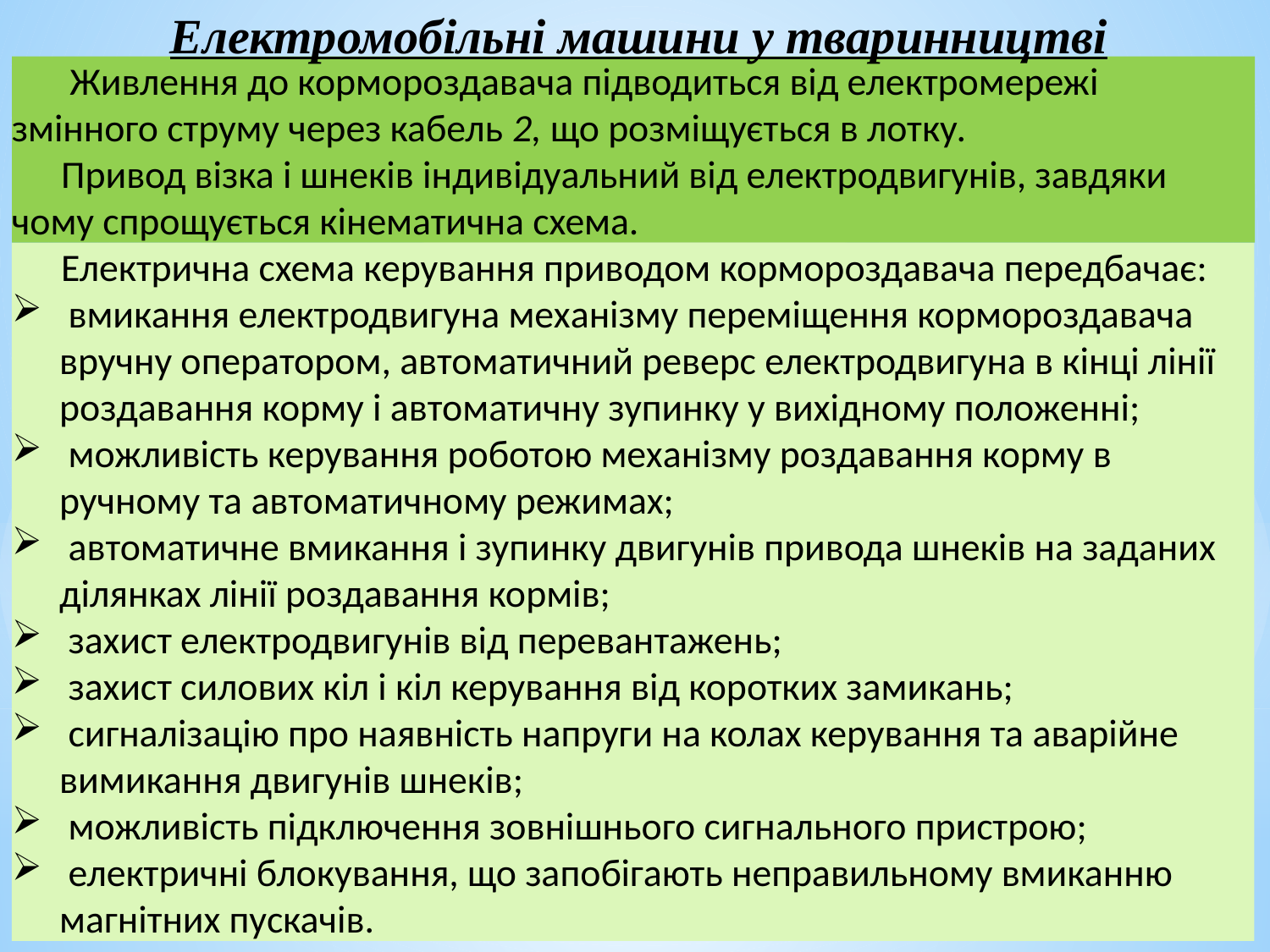

Електромобільні машини у тваринництві
 Живлення до кормороздавача підводиться від електромережі змінного струму через кабель 2, що розміщується в лотку.
Привод візка і шнеків індивідуальний від електродвигунів, завдяки чому спрощується кінематична схема.
Електрична схема керування приводом кормороздавача передбачає:
 вмикання електродвигуна механізму переміщення кормороздавача вручну оператором, автоматичний реверс електродвигуна в кінці лінії роздавання корму і автоматичну зупинку у вихідному положенні;
 можливість керування роботою механізму роздавання корму в ручному та автоматичному режимах;
 автоматичне вмикання і зупинку двигунів привода шнеків на заданих ділянках лінії роздавання кормів;
 захист електродвигунів від перевантажень;
 захист силових кіл і кіл керування від коротких замикань;
 сигналізацію про наявність напруги на колах керування та аварійне вимикання двигунів шнеків;
 можливість підключення зовнішнього сигнального пристрою;
 електричні блокування, що запобігають неправильному вмиканню магнітних пускачів.